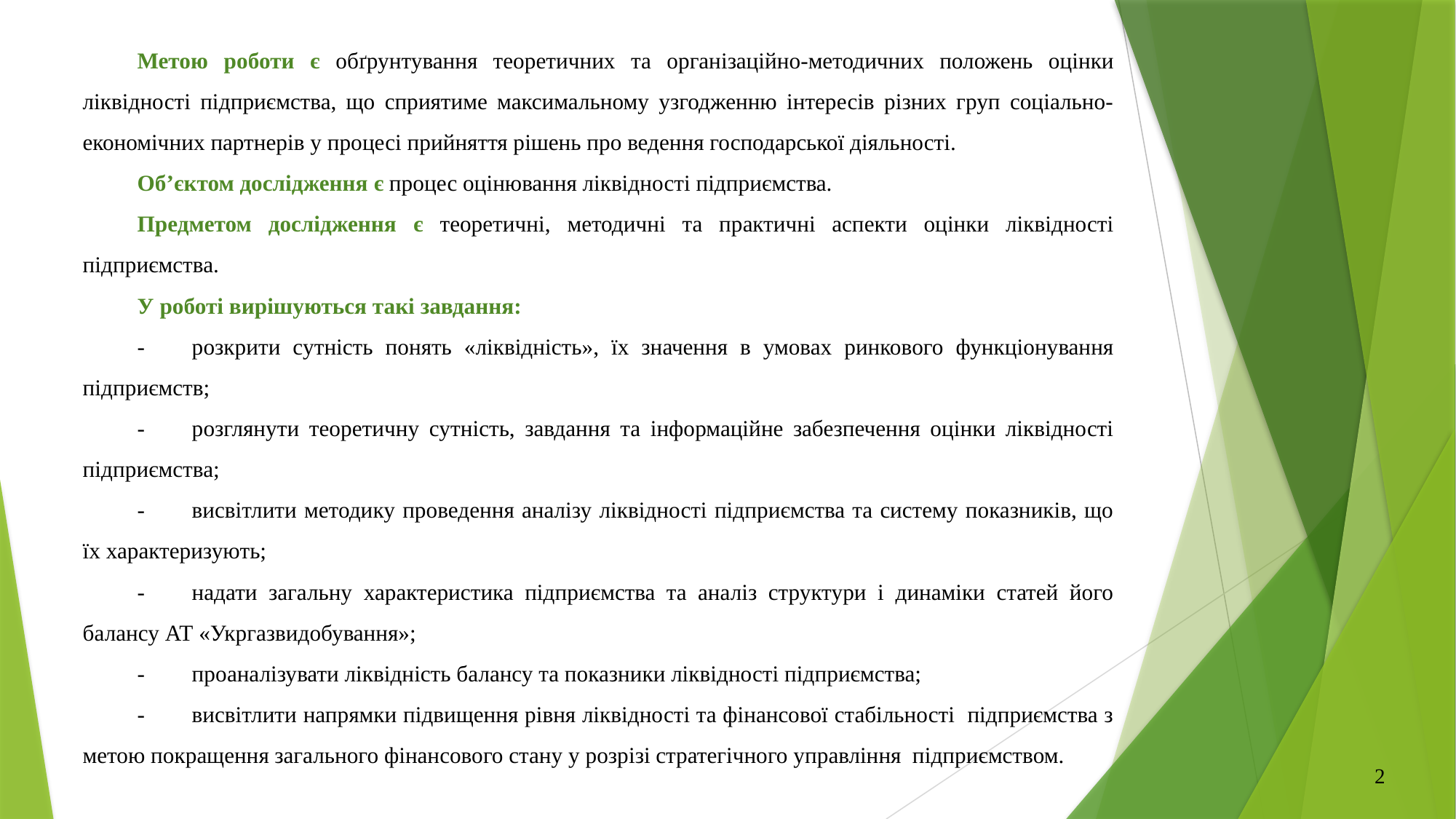

Метою роботи є обґрунтування теоретичних та організаційно-методичних положень оцінки ліквідності підприємства, що сприятиме максимальному узгодженню інтересів різних груп соціально-економічних партнерів у процесі прийняття рішень про ведення господарської діяльності.
Об’єктом дослідження є процес оцінювання ліквідності підприємства.
Предметом дослідження є теоретичні, методичні та практичні аспекти оцінки ліквідності підприємства.
У роботі вирішуються такі завдання:
-	розкрити сутність понять «ліквідність», їх значення в умовах ринкового функціонування підприємств;
-	розглянути теоретичну сутність, завдання та інформаційне забезпечення оцінки ліквідності підприємства;
-	висвітлити методику проведення аналізу ліквідності підприємства та систему показників, що їх характеризують;
-	надати загальну характеристика підприємства та аналіз структури і динаміки статей його балансу АТ «Укргазвидобування»;
-	проаналізувати ліквідність балансу та показники ліквідності підприємства;
-	висвітлити напрямки підвищення рівня ліквідності та фінансової стабільності  підприємства з метою покращення загального фінансового стану у розрізі стратегічного управління  підприємством.

2